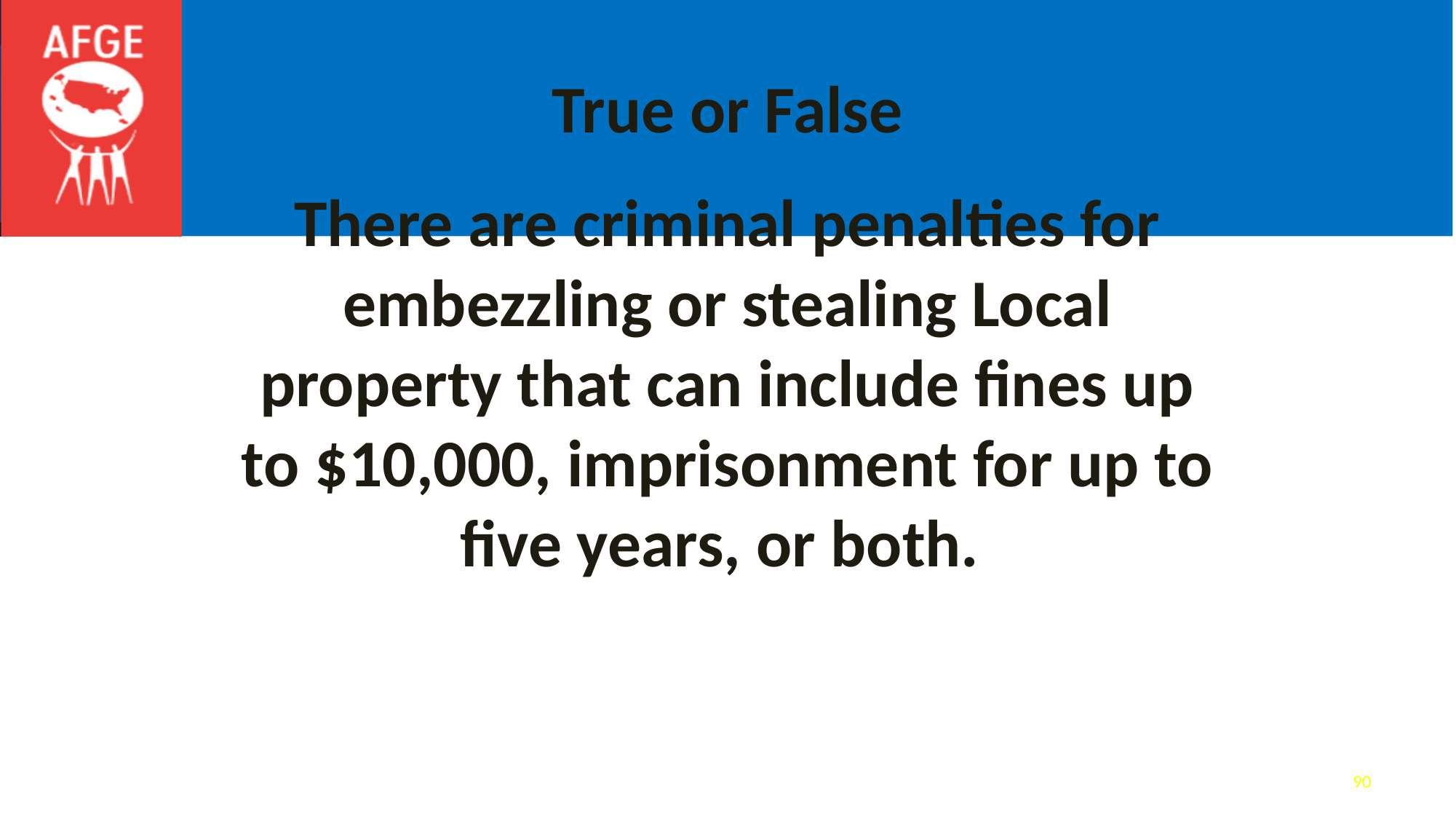

# True or False
There are criminal penalties for embezzling or stealing Local property that can include fines up to $10,000, imprisonment for up to five years, or both.

90